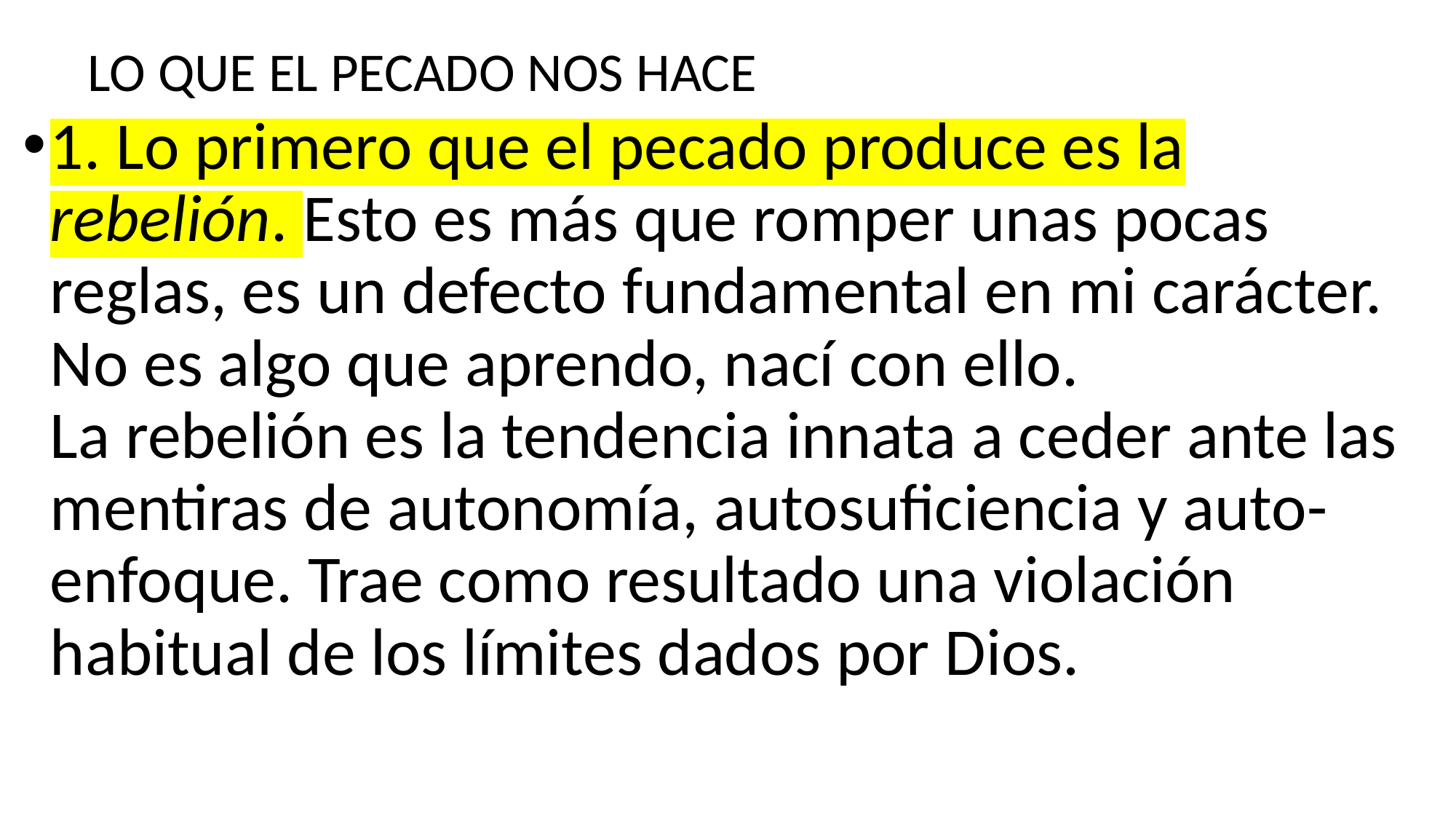

# LO QUE EL PECADO NOS HACE
1. Lo primero que el pecado produce es la rebelión. Esto es más que romper unas pocas reglas, es un defecto fundamental en mi carácter. No es algo que aprendo, nací con ello.
La rebelión es la tendencia innata a ceder ante las mentiras de autonomía, autosuficiencia y auto-enfoque. Trae como resultado una violación habitual de los límites dados por Dios.